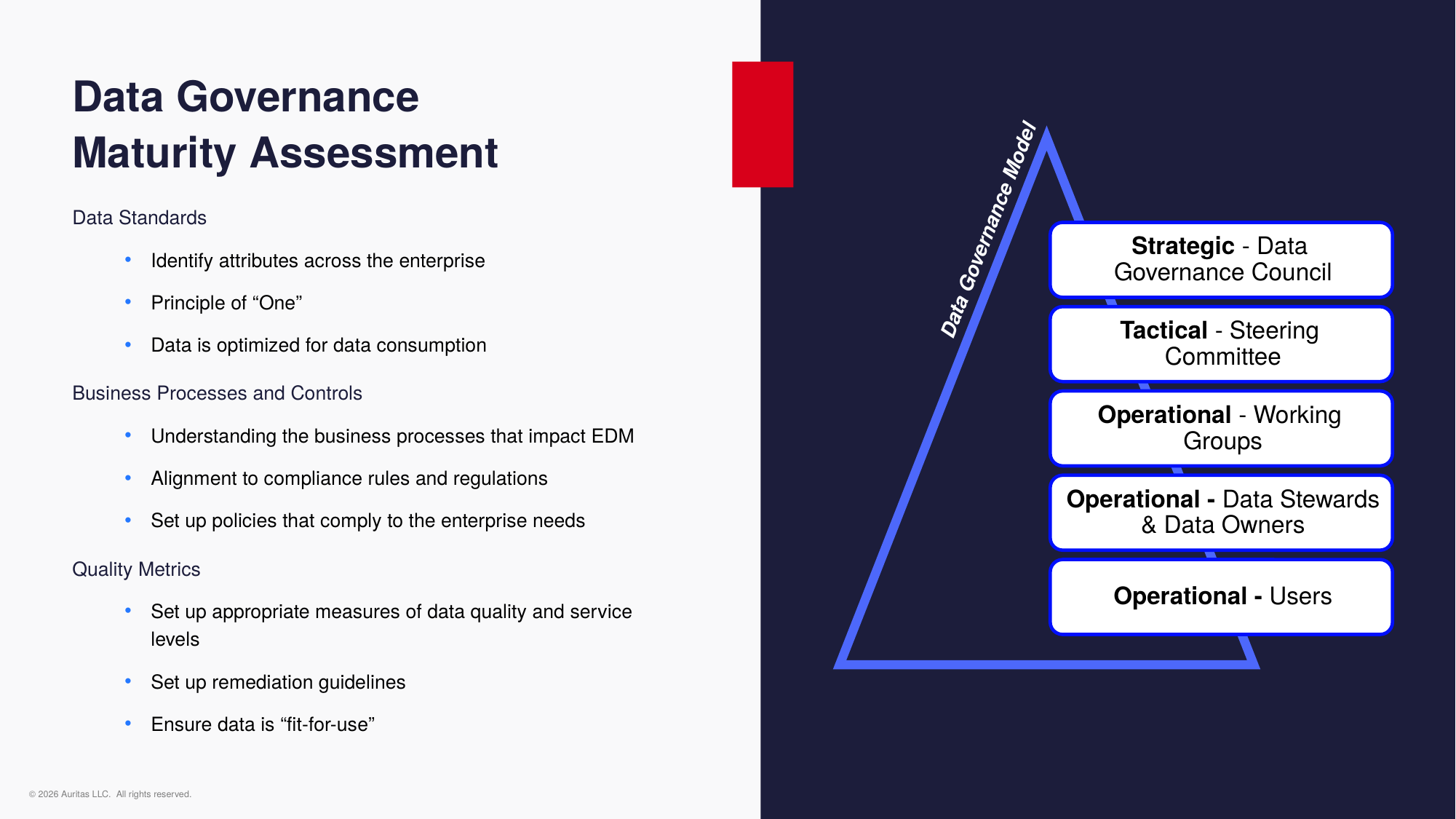

Data Governance ​
Maturity Assessment​
Strategic - Data
Governance Council
Tactical - Steering
Committee
Operational - Working
Groups
Operational - Data Stewards
& Data Owners
Operational - Users
Data Standards
Identify attributes across the enterprise
Principle of “One”
Data is optimized for data consumption
Business Processes and Controls
Understanding the business processes that impact EDM
Alignment to compliance rules and regulations
Set up policies that comply to the enterprise needs
Quality Metrics
Set up appropriate measures of data quality and service levels
Set up remediation guidelines
Ensure data is “fit-for-use”
Data Governance Model